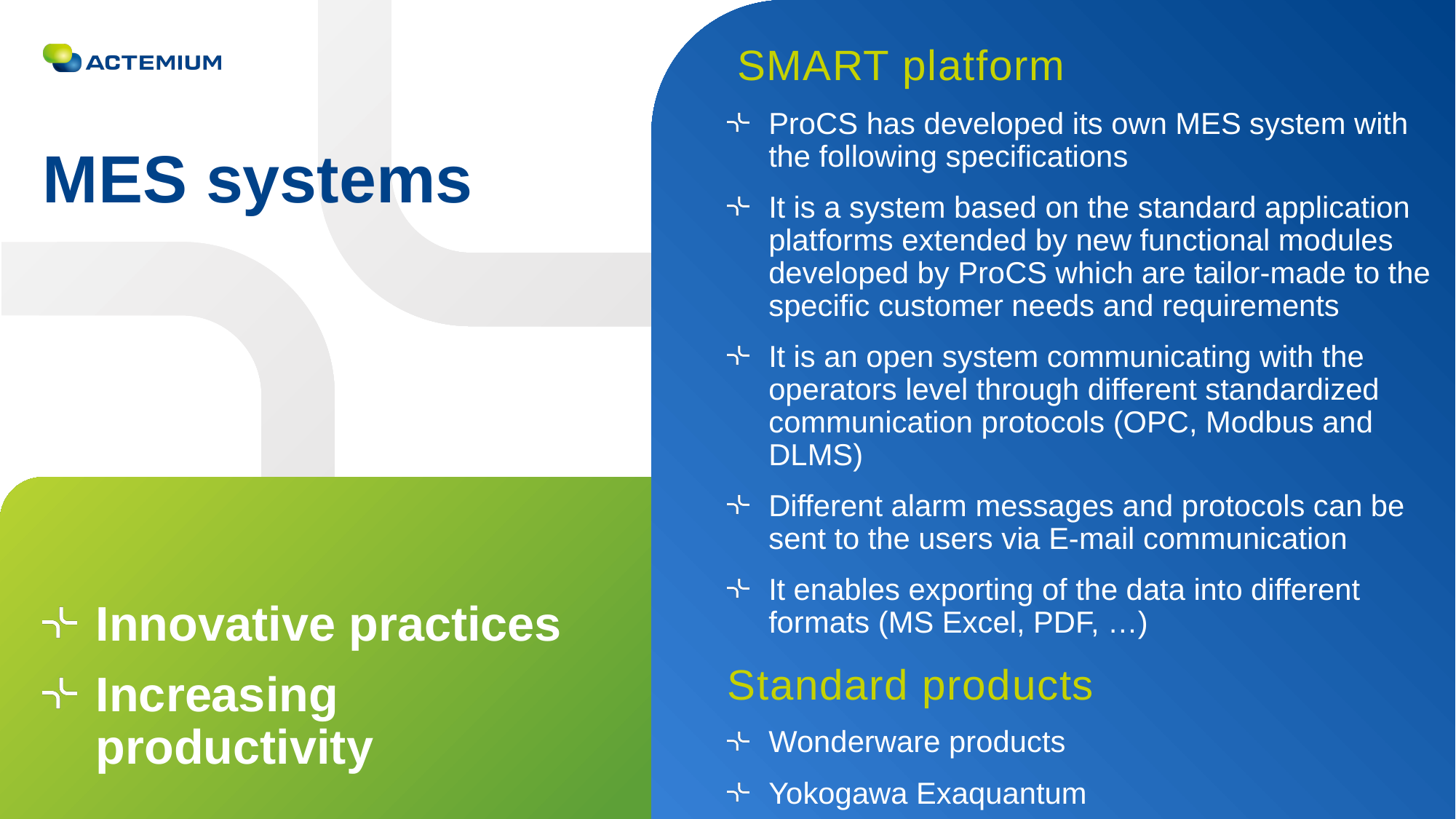

SMART platform

ProCS has developed its own MES system with the following specifications
It is a system based on the standard application platforms extended by new functional modules developed by ProCS which are tailor-made to the specific customer needs and requirements
It is an open system communicating with the operators level through different standardized communication protocols (OPC, Modbus and DLMS)
Different alarm messages and protocols can be sent to the users via E-mail communication
It enables exporting of the data into different formats (MS Excel, PDF, …)

# MES systems
Innovative practices
Increasing productivity
Standard products

Wonderware products
Yokogawa Exaquantum